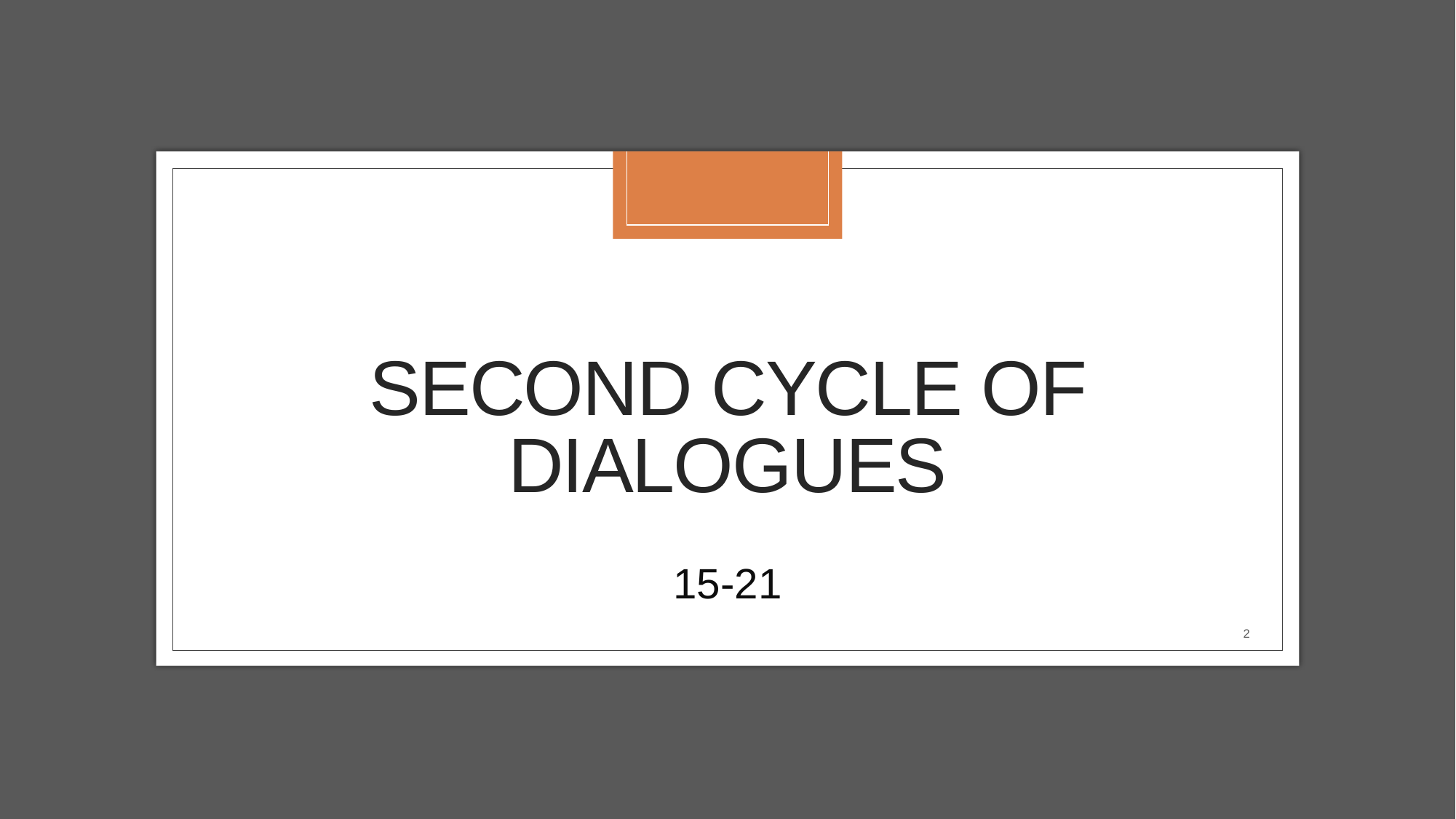

# second CYCLE OF DIALOGUES
15-21
2